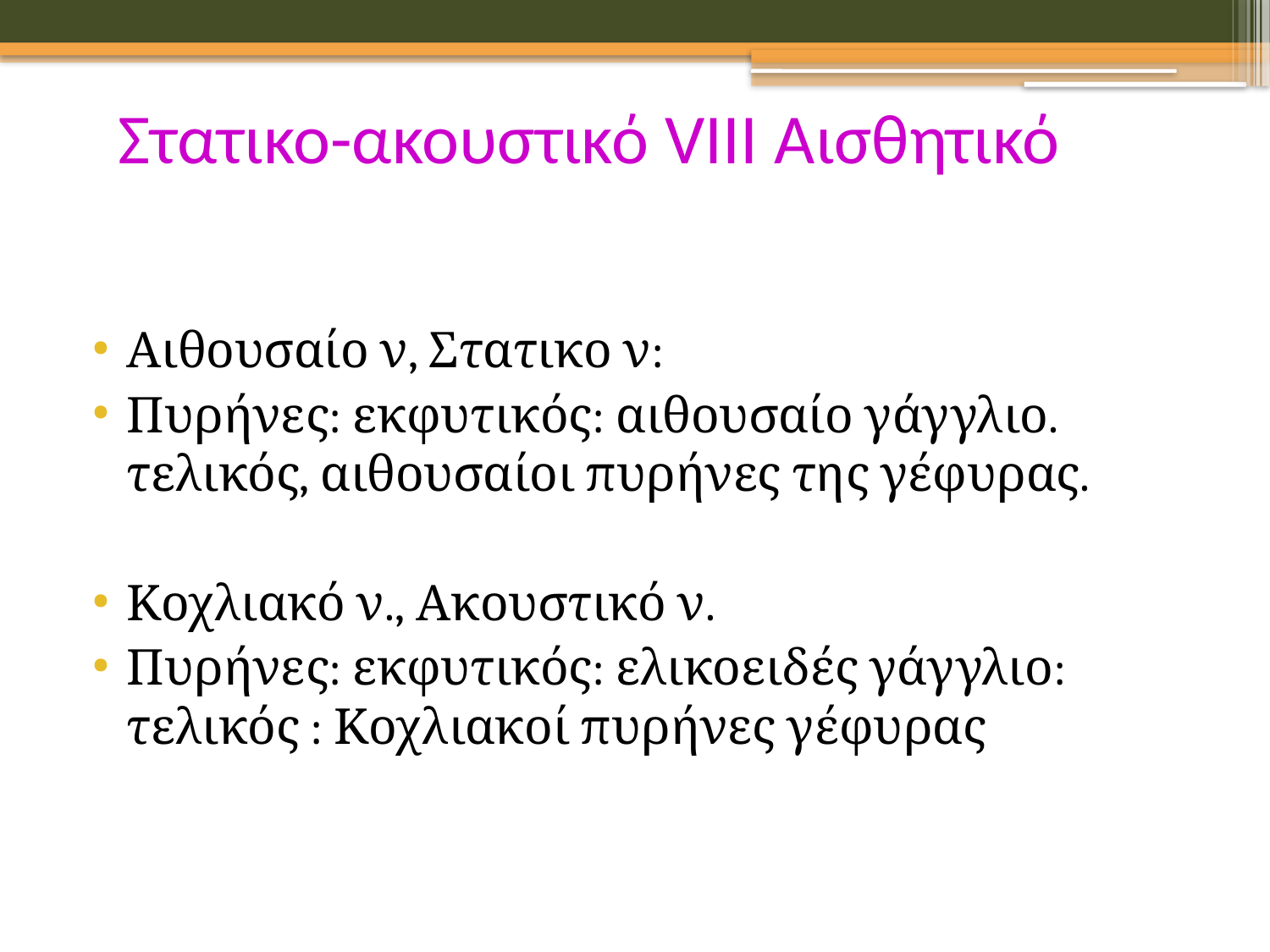

# Στατικο-ακουστικό VIII Αισθητικό
Αιθουσαίο ν, Στατικο ν:
Πυρήνες: εκφυτικός: αιθουσαίο γάγγλιο. τελικός, αιθουσαίοι πυρήνες της γέφυρας.

Κοχλιακό ν., Ακουστικό ν.
Πυρήνες: εκφυτικός: ελικοειδές γάγγλιο: τελικός : Κοχλιακοί πυρήνες γέφυρας